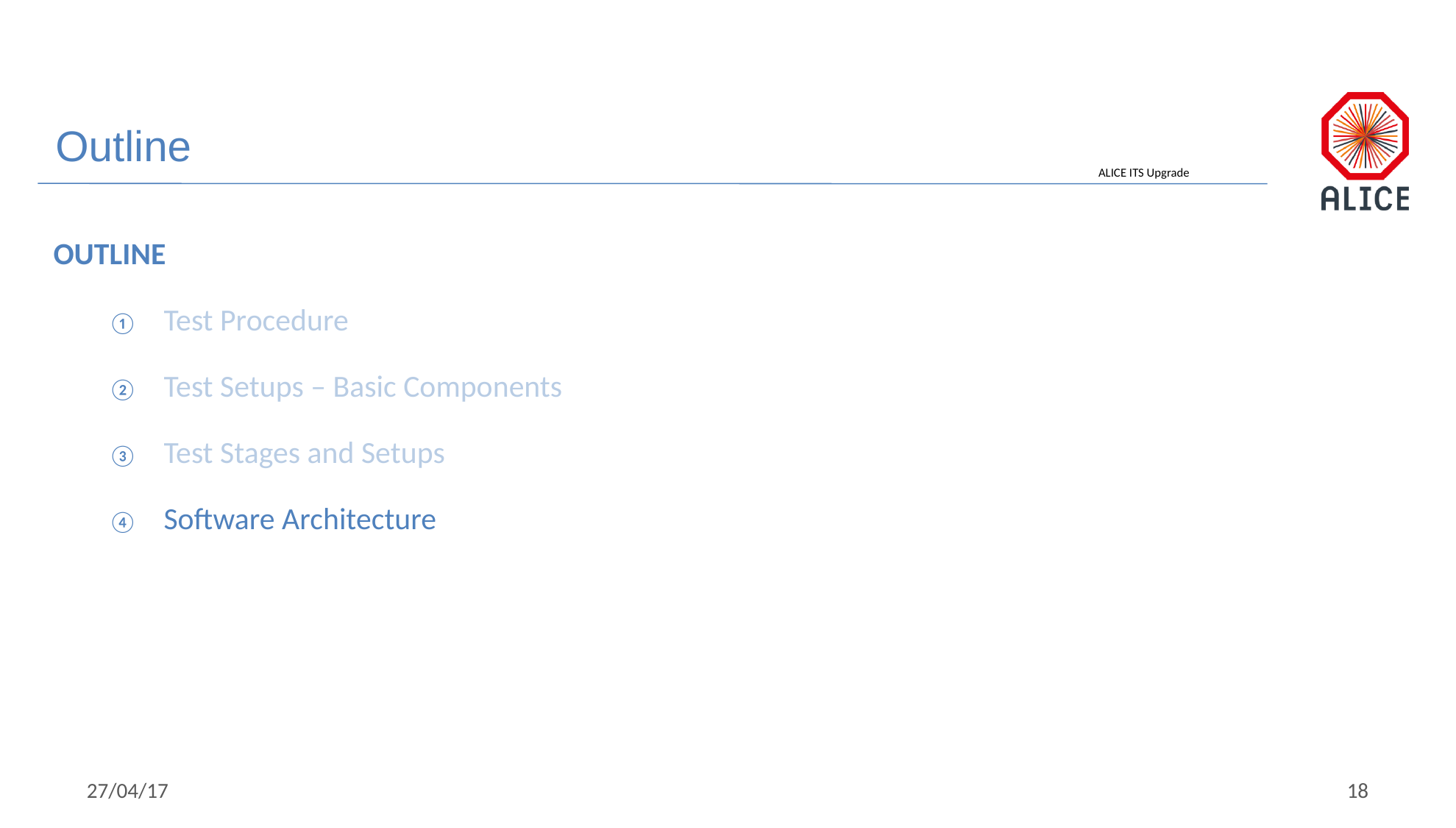

OUTLINE
Test Procedure
Test Setups – Basic Components
Test Stages and Setups
Software Architecture
27/04/17
18